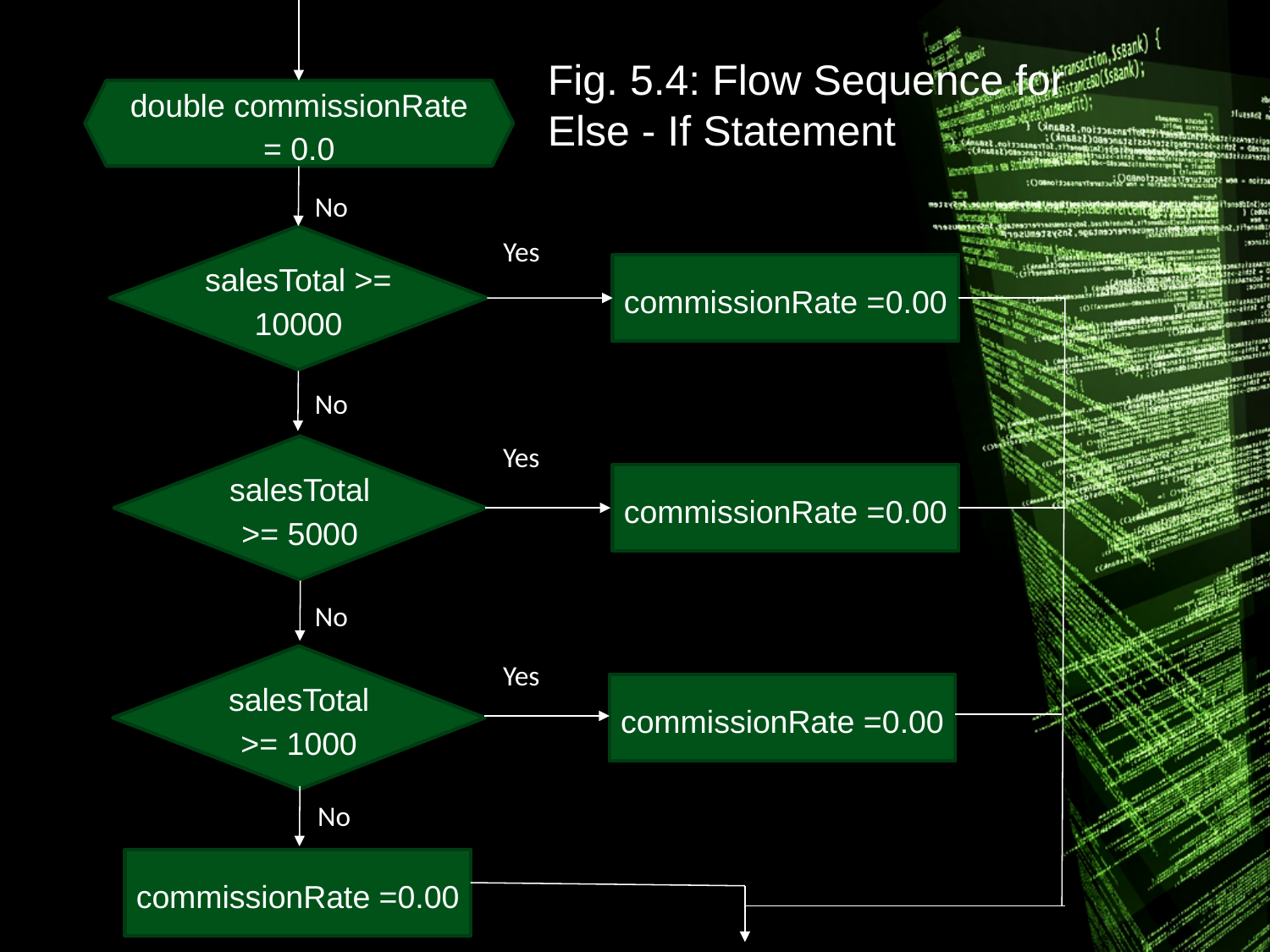

Fig. 5.4: Flow Sequence for Else - If Statement
double commissionRate = 0.0
No
Yes
salesTotal >= 10000
commissionRate =0.00
No
Yes
salesTotal >= 5000
commissionRate =0.00
No
salesTotal >= 1000
Yes
commissionRate =0.00
No
commissionRate =0.00